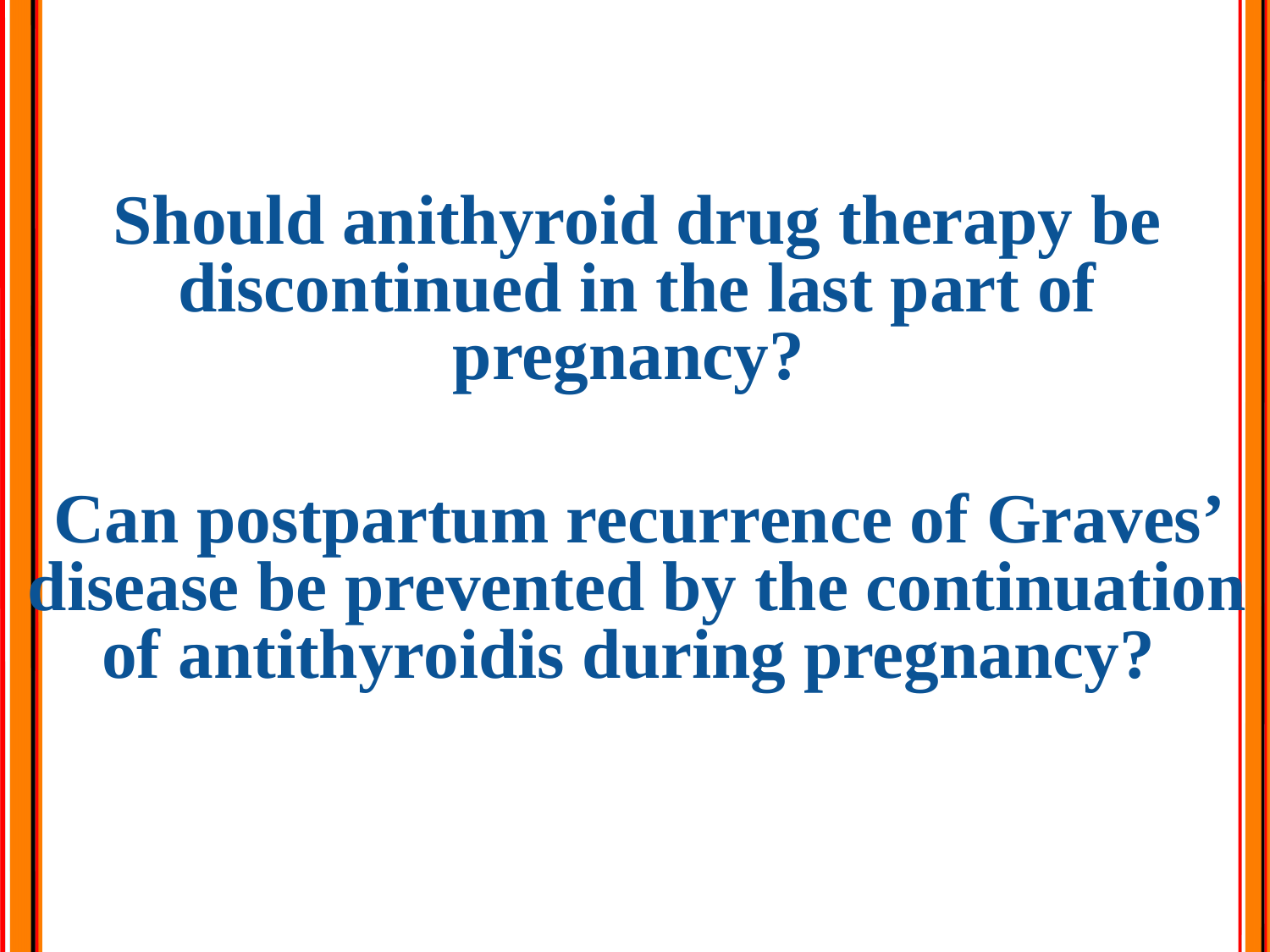

Should anithyroid drug therapy be discontinued in the last part of pregnancy?

Can postpartum recurrence of Graves’ disease be prevented by the continuation of antithyroidis during pregnancy?